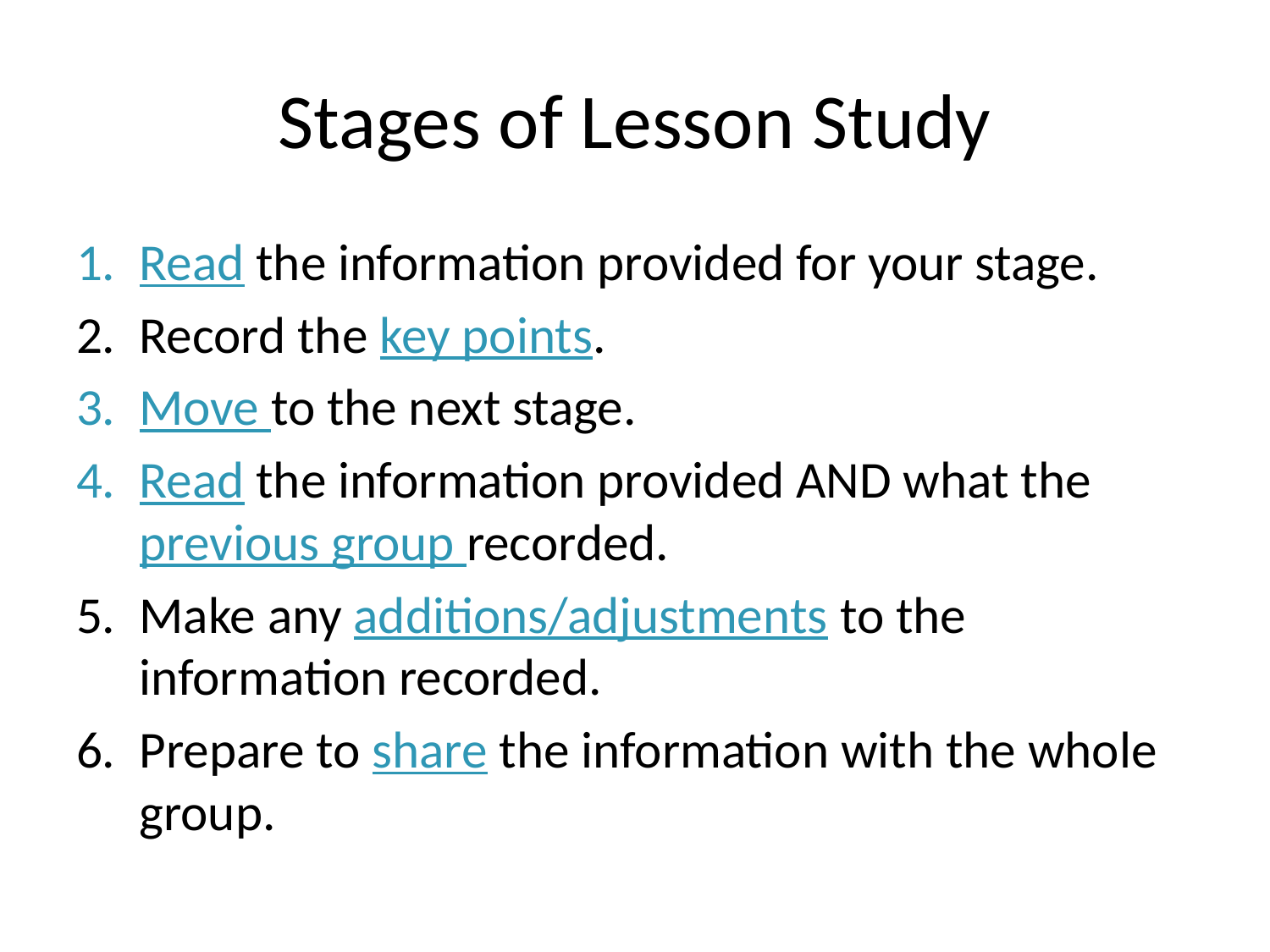

# Stages of Lesson Study
Read the information provided for your stage.
Record the key points.
Move to the next stage.
Read the information provided AND what the previous group recorded.
Make any additions/adjustments to the information recorded.
Prepare to share the information with the whole group.